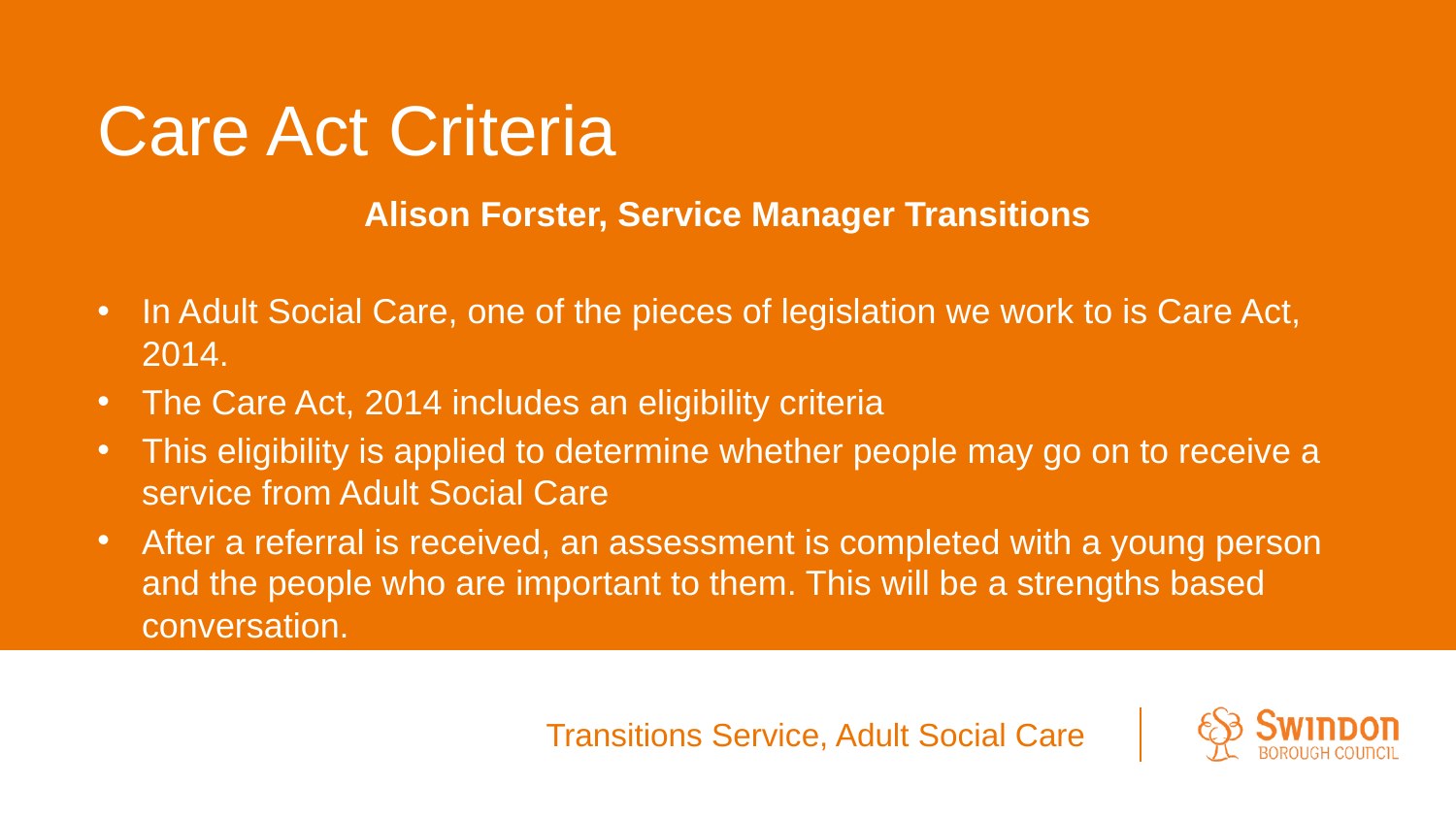

# Care Act Criteria
Alison Forster, Service Manager Transitions

In Adult Social Care, one of the pieces of legislation we work to is Care Act, 2014.
The Care Act, 2014 includes an eligibility criteria
This eligibility is applied to determine whether people may go on to receive a service from Adult Social Care
After a referral is received, an assessment is completed with a young person and the people who are important to them. This will be a strengths based conversation.